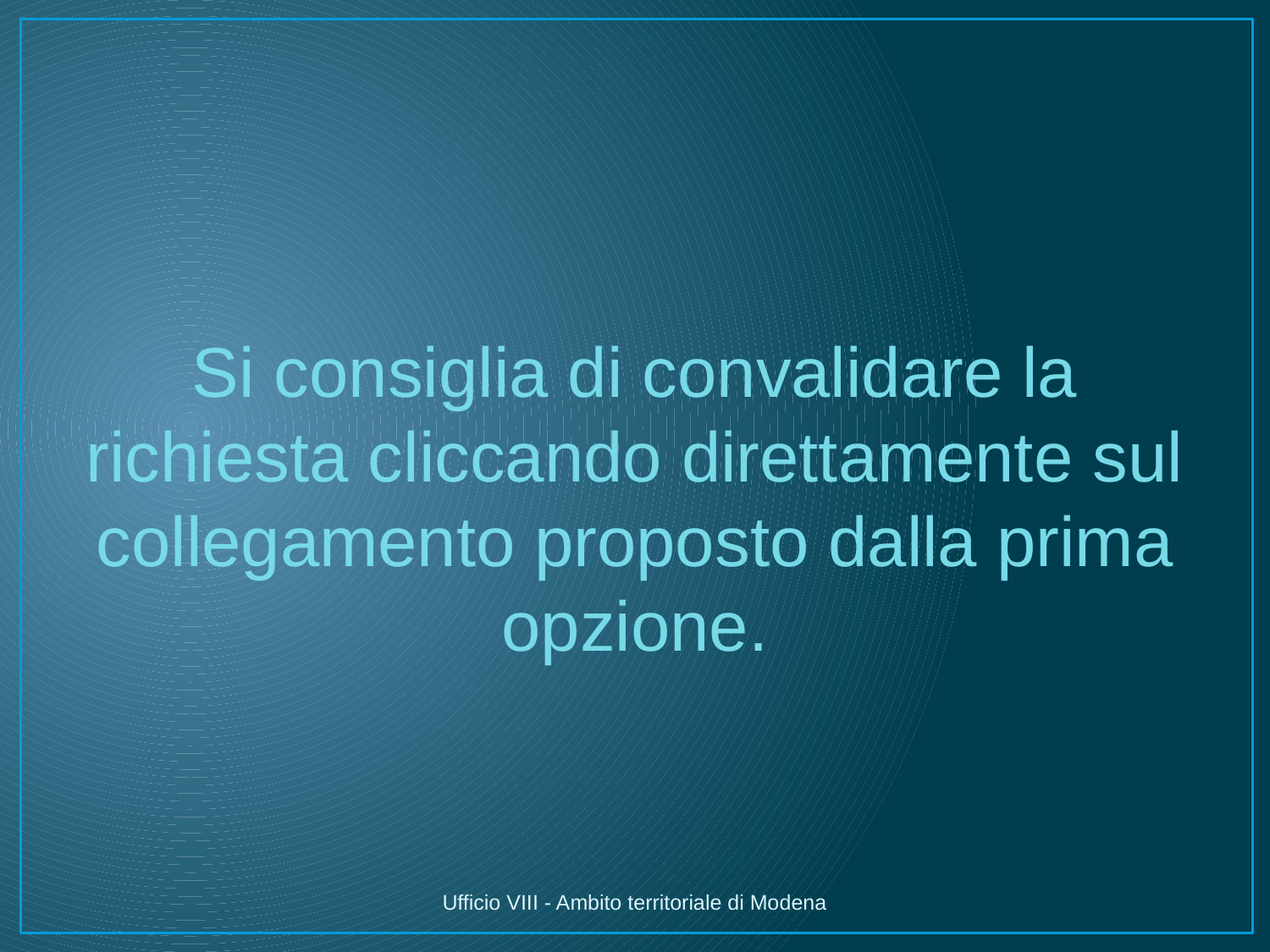

Si consiglia di convalidare la richiesta cliccando direttamente sul collegamento proposto dalla prima opzione.
Ufficio VIII - Ambito territoriale di Modena